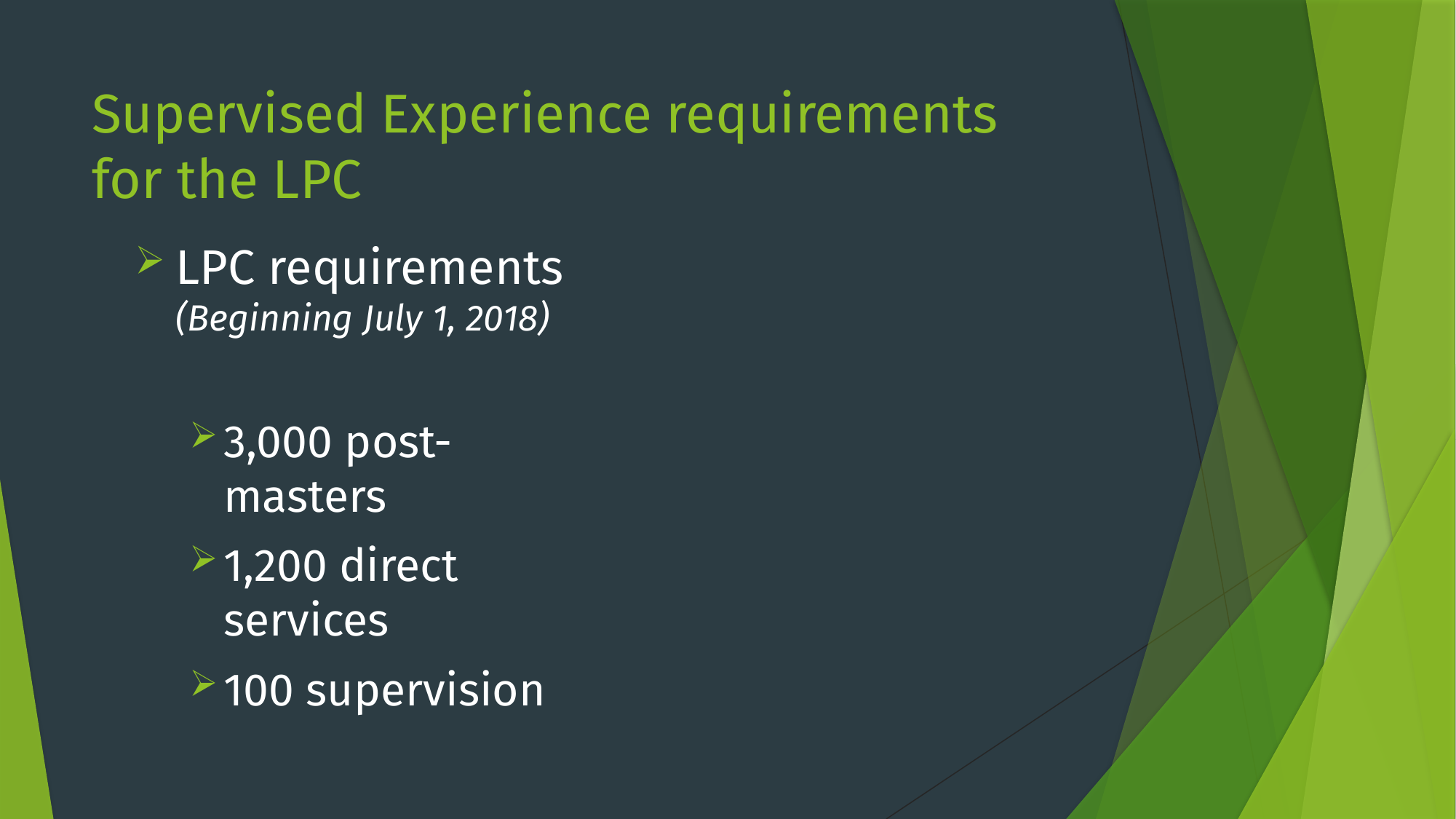

# Supervised Experience requirements for the LPC
LPC requirements (Beginning July 1, 2018)

3,000 post-masters
1,200 direct services
100 supervision